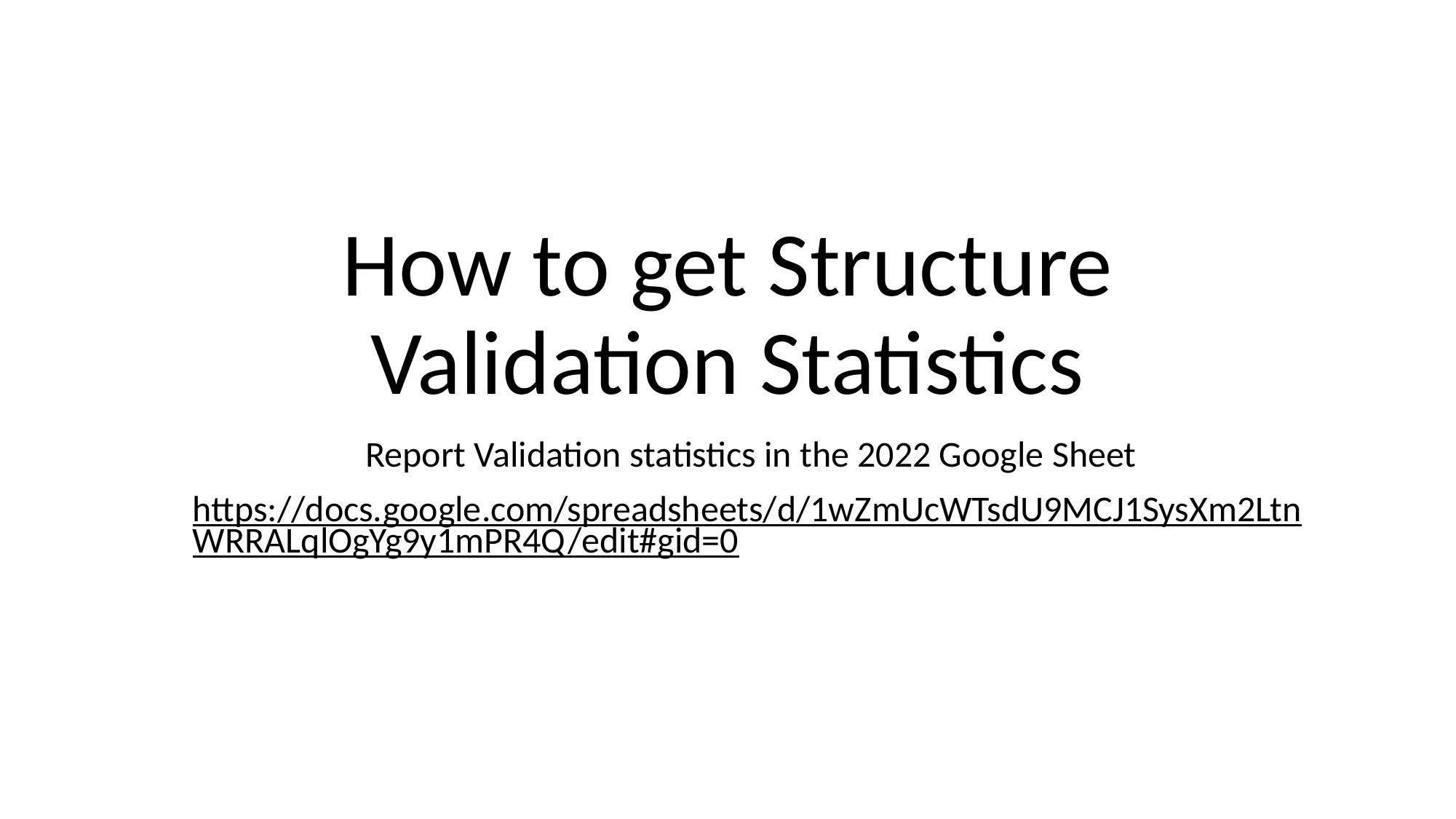

# How to get Structure Validation Statistics
Report Validation statistics in the 2022 Google Sheet
https://docs.google.com/spreadsheets/d/1wZmUcWTsdU9MCJ1SysXm2LtnWRRALqlOgYg9y1mPR4Q/edit#gid=0